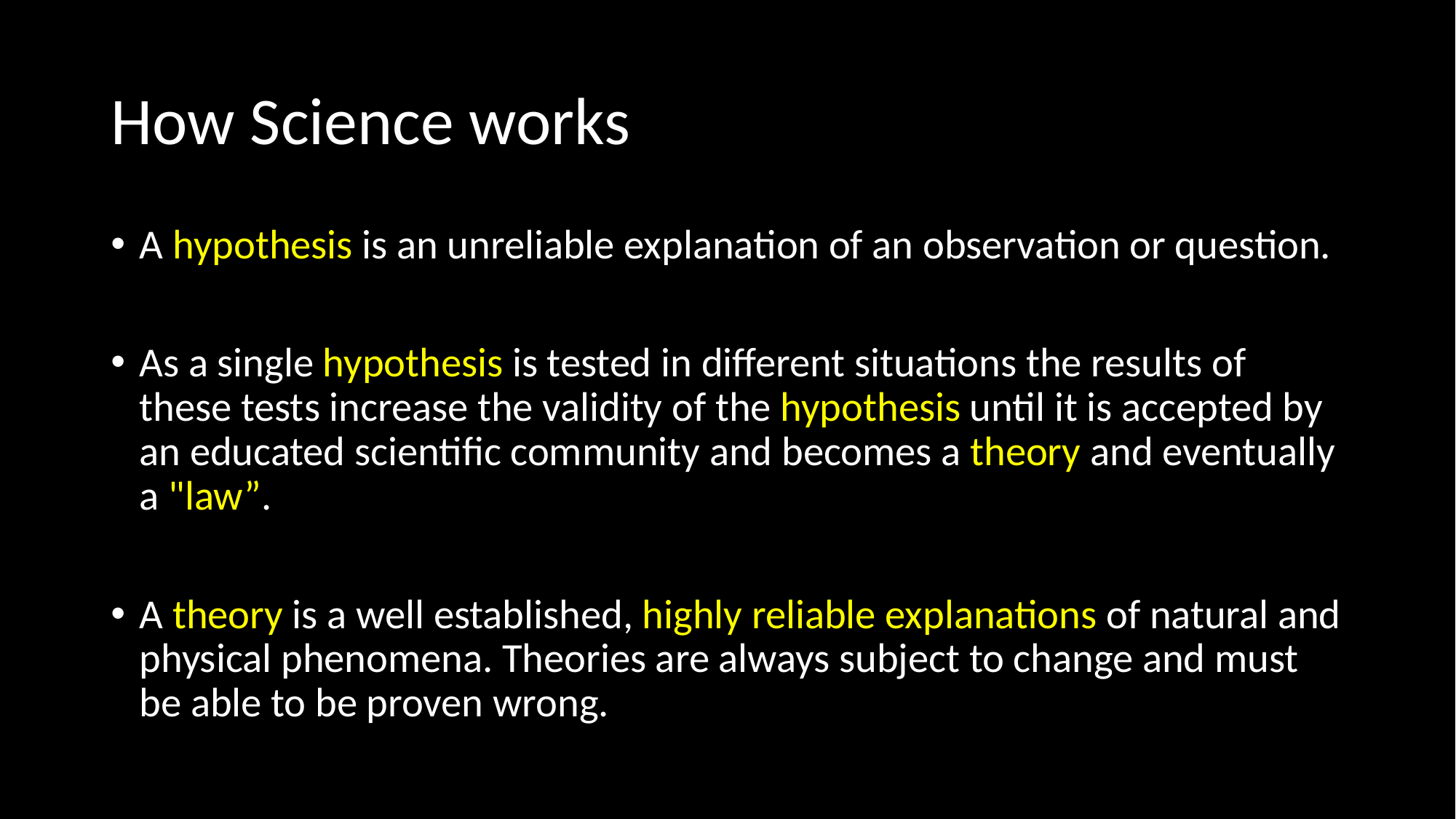

# How Science works
A hypothesis is an unreliable explanation of an observation or question.

As a single hypothesis is tested in different situations the results of these tests increase the validity of the hypothesis until it is accepted by an educated scientific community and becomes a theory and eventually a "law”.

A theory is a well established, highly reliable explanations of natural and physical phenomena. Theories are always subject to change and must be able to be proven wrong.